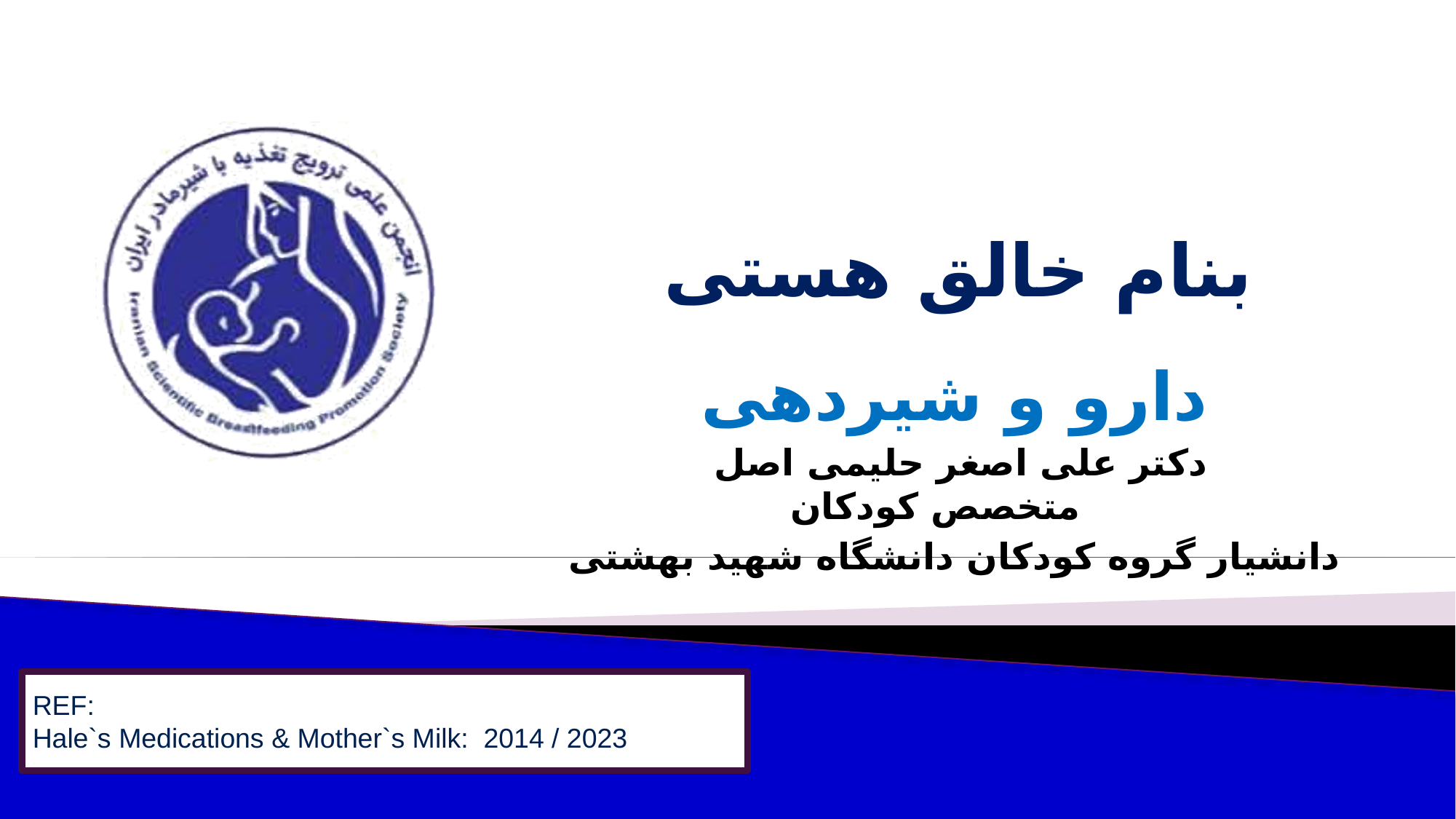

# بنام خالق هستی
دارو و شیردهی
دکتر علی اصغر حلیمی اصل
متخصص کودکان
دانشیار گروه کودکان دانشگاه شهید بهشتی

REF:
Hale`s Medications & Mother`s Milk:  2014 / 2023